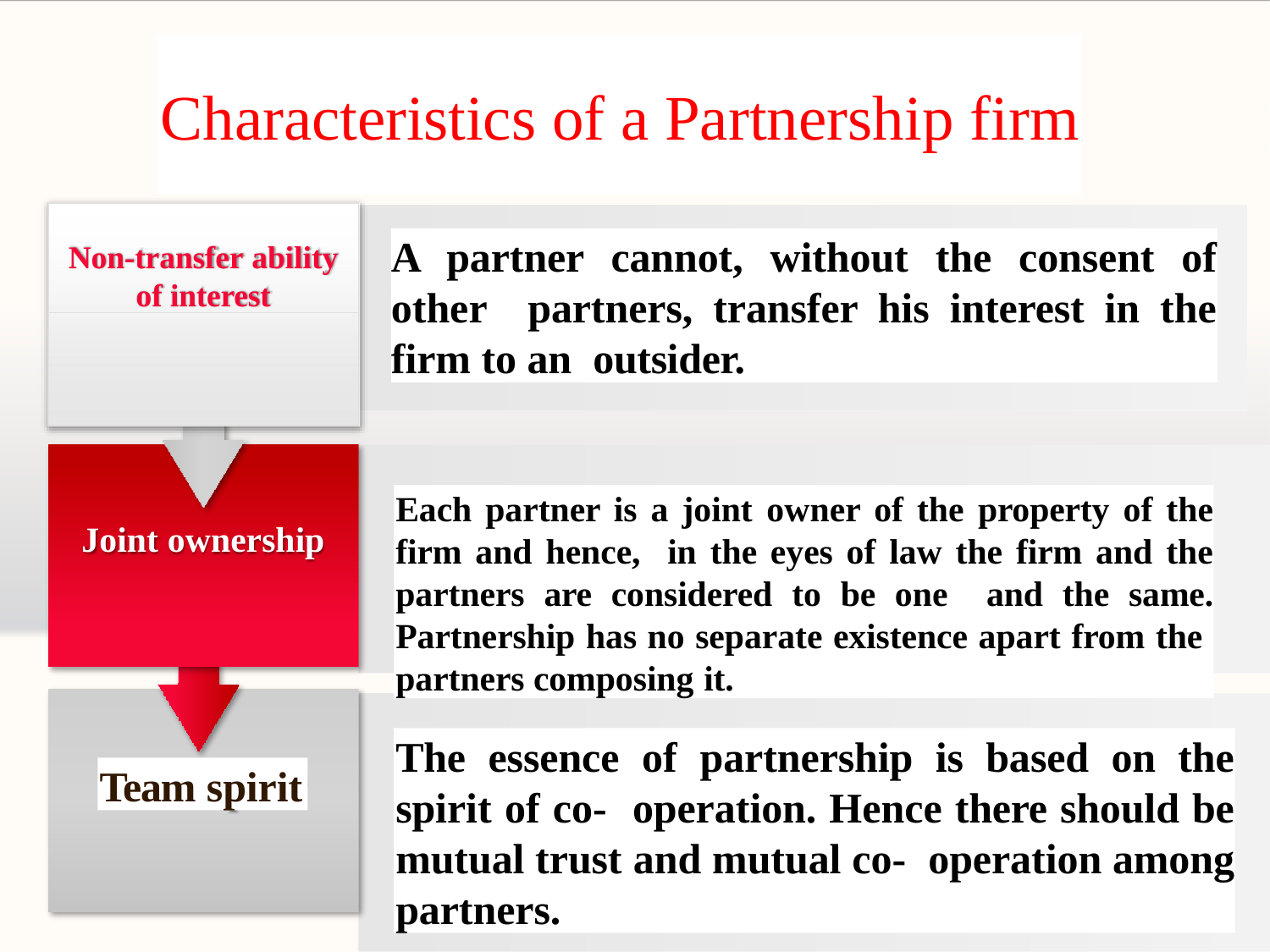

# Characteristics of a Partnership firm

Non-transfer ability
of interest

A partner cannot, without the consent of other  partners, transfer his interest in the firm to an  outsider.

Each partner is a joint owner of the property of the firm and hence,  in the eyes of law the firm and the partners are considered to be one  and the same. Partnership has no separate existence apart from the  partners composing it.

Joint ownership

The essence of partnership is based on the spirit of co-  operation. Hence there should be mutual trust and mutual co-  operation among partners.

Team spirit